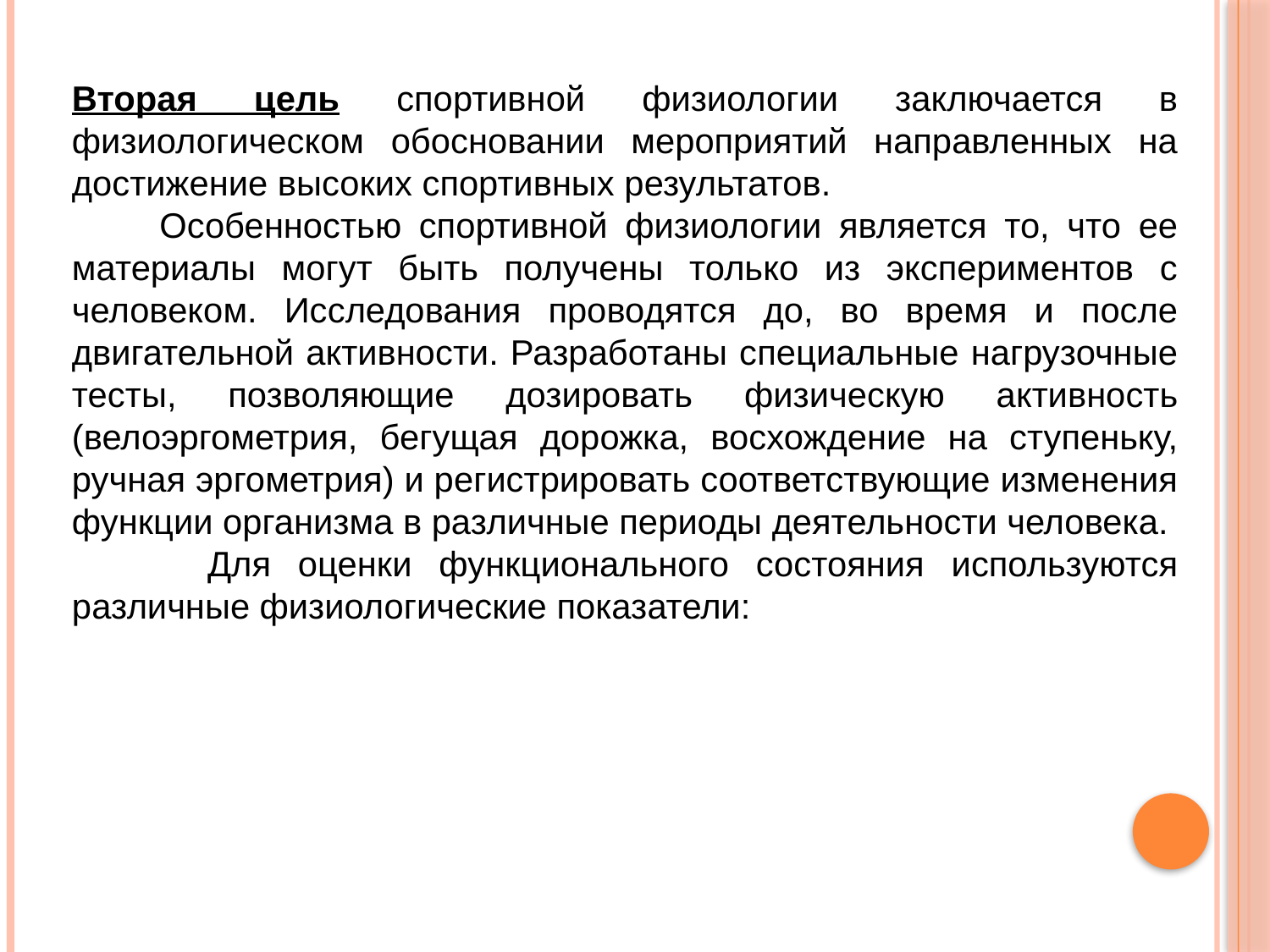

Вторая цель спортивной физиологии заключается в физиологическом обосновании мероприятий направленных на достижение высоких спортивных результатов.
     Особенностью спортивной физиологии является то, что ее материалы могут быть получены только из экспериментов с человеком. Исследования проводятся до, во время и после двигательной активности. Разработаны специальные нагрузочные тесты, позволяющие дозировать физическую активность (велоэргометрия, бегущая дорожка, восхождение на ступеньку, ручная эргометрия) и регистрировать соответствующие изменения функции организма в различные периоды деятельности человека.
     Для оценки функционального состояния используются различные физиологические показатели: